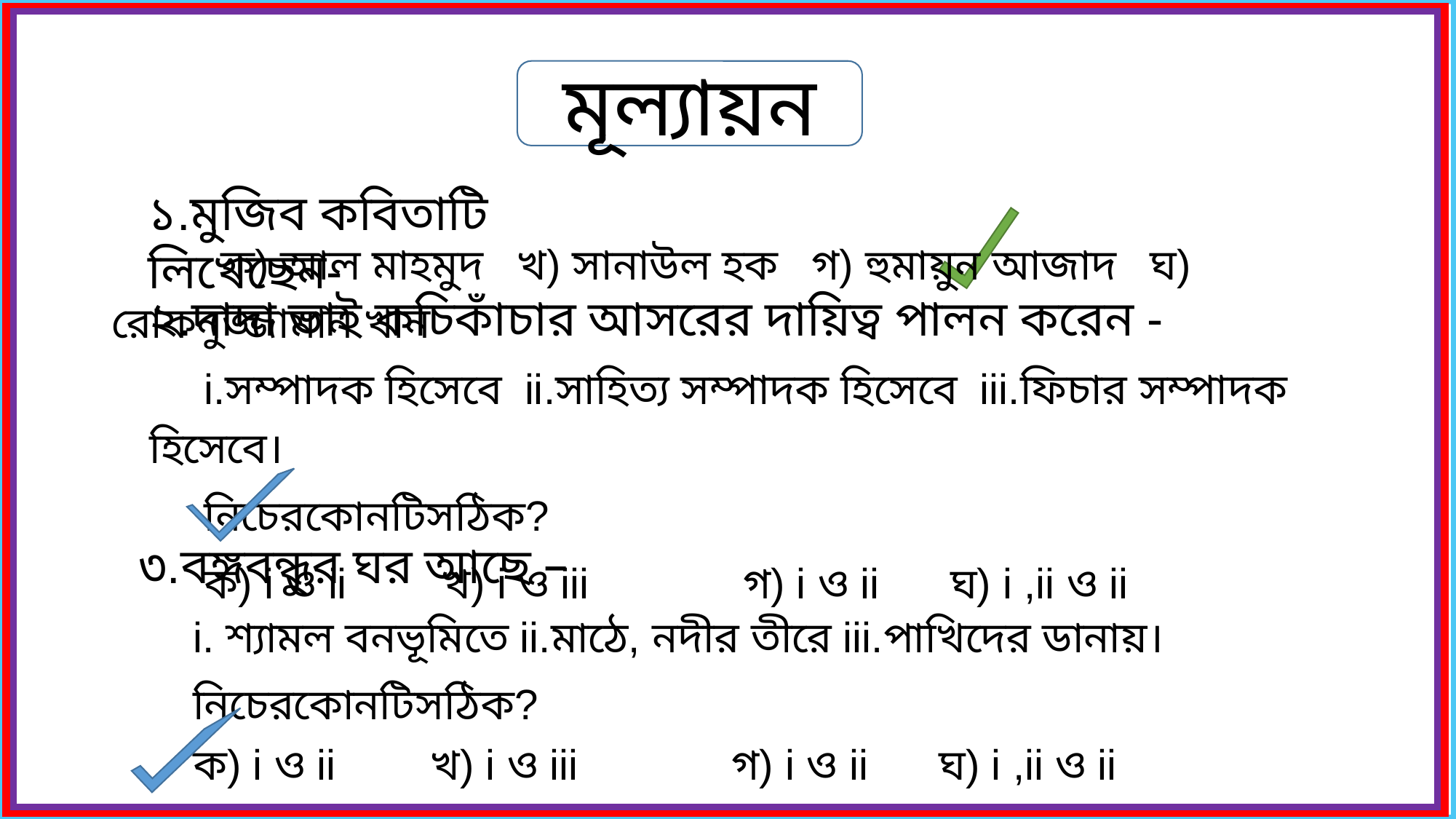

মূল্যায়ন
১.মুজিব কবিতাটি লিখেছেন-
	ক) আল মাহমুদ   খ) সানাউল হক   গ) হুমায়ুন আজাদ   ঘ) রোকনুজ্জামান খান

২.দাদা ভাই কচিকাঁচার আসরের দায়িত্ব পালন করেন -
i.সম্পাদক হিসেবে  ii.সাহিত্য সম্পাদক হিসেবে  iii.ফিচার সম্পাদক হিসেবে।
নিচেরকোনটিসঠিক?
ক) i ও ii        খ) i ও iii             গ) i ও ii      ঘ) i ,ii ও ii

৩.বঙ্গবন্ধুর ঘর আছে –
i. শ্যামল বনভূমিতে ii.মাঠে, নদীর তীরে iii.পাখিদের ডানায়।
নিচেরকোনটিসঠিক?
ক) i ও ii        খ) i ও iii             গ) i ও ii      ঘ) i ,ii ও ii